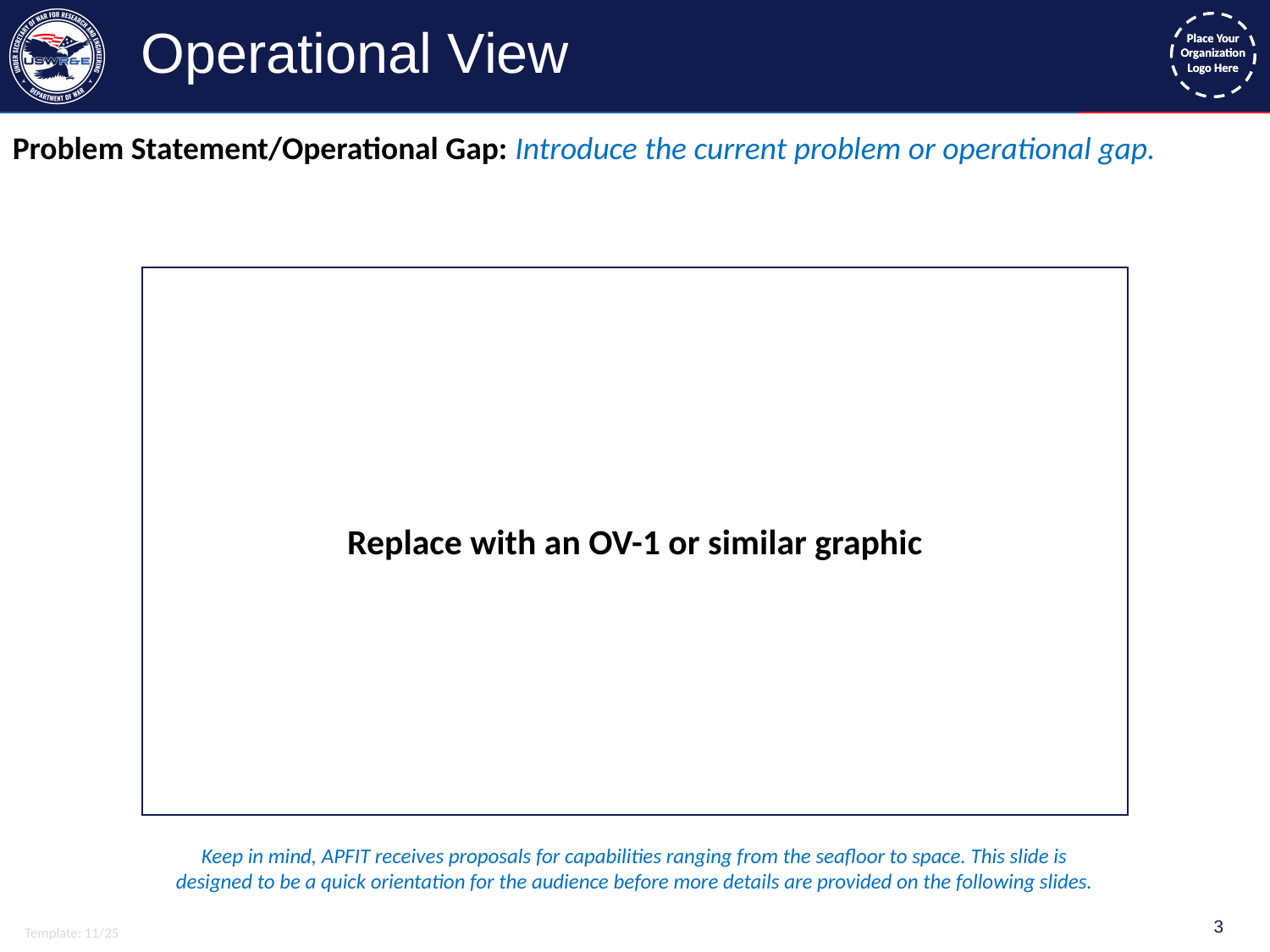

# Operational View
Problem Statement/Operational Gap: Introduce the current problem or operational gap.

Replace with an OV-1 or similar graphic
Keep in mind, APFIT receives proposals for capabilities ranging from the seafloor to space. This slide is designed to be a quick orientation for the audience before more details are provided on the following slides.
3